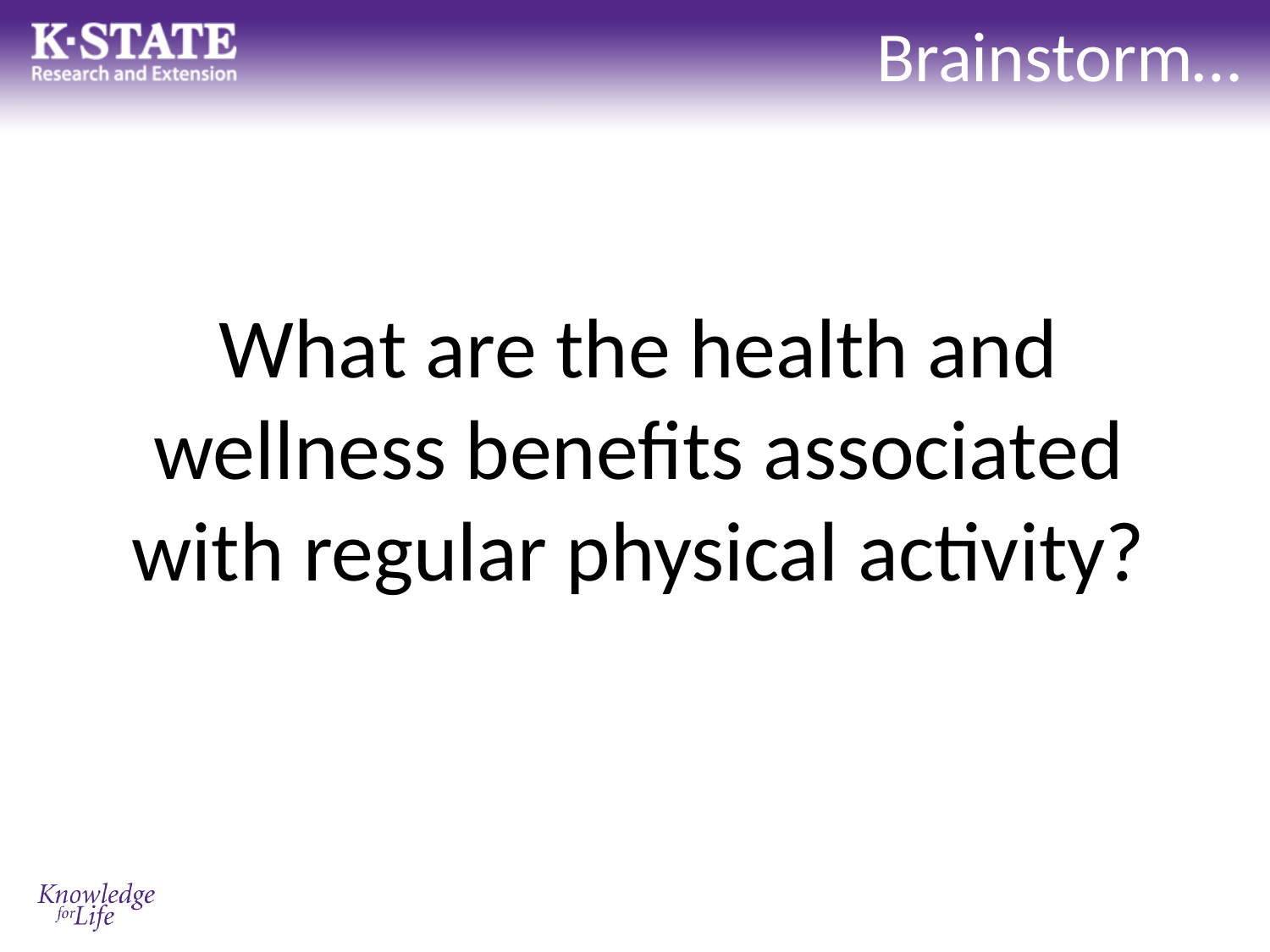

# Brainstorm…
What are the health and wellness benefits associated with regular physical activity?